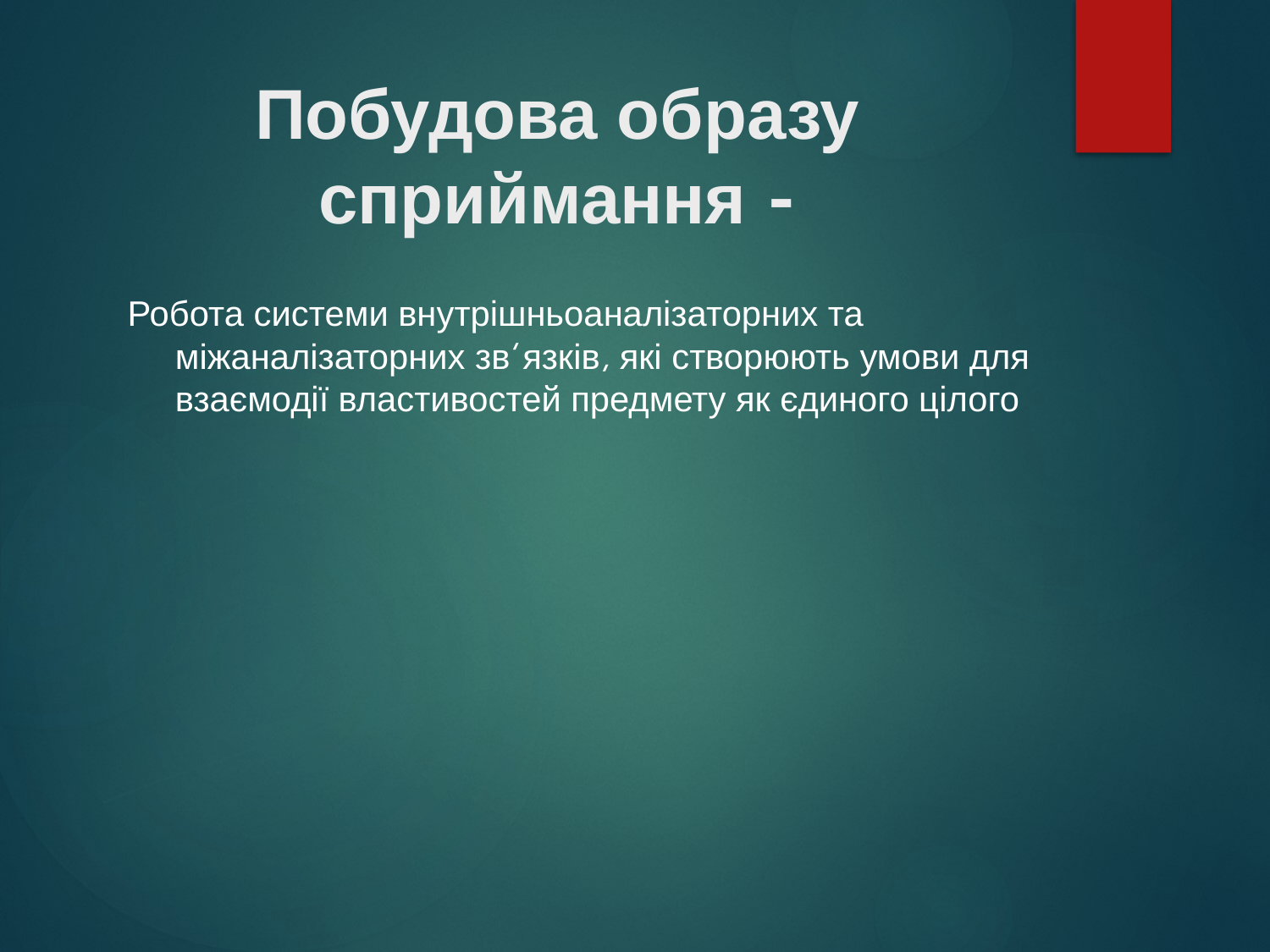

# Побудова образу сприймання -
Робота системи внутрішньоаналізаторних та міжаналізаторних зв’язків, які створюють умови для взаємодії властивостей предмету як єдиного цілого